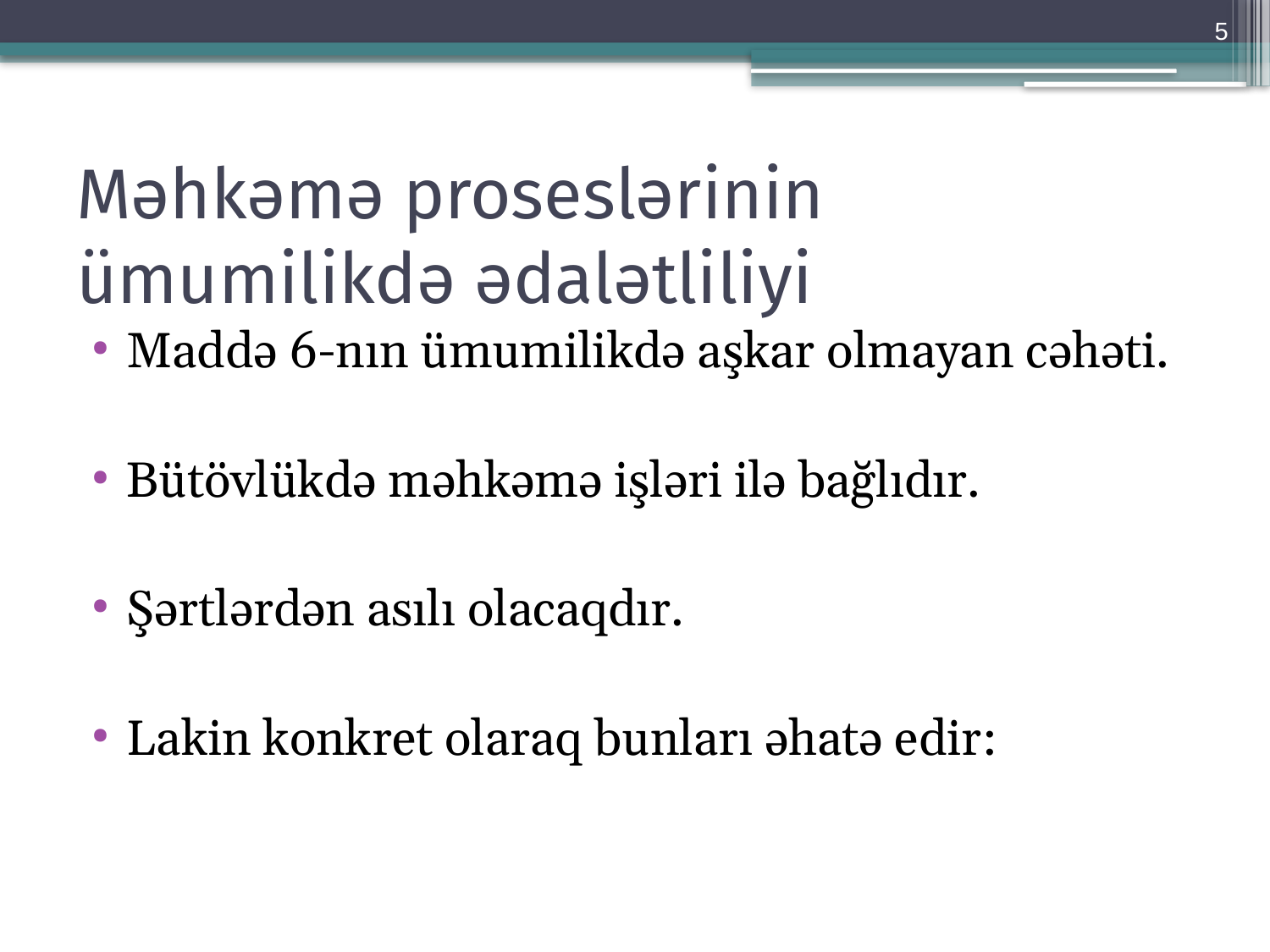

5
# Məhkəmə proseslərinin ümumilikdə ədalətliliyi
Maddə 6-nın ümumilikdə aşkar olmayan cəhəti.

Bütövlükdə məhkəmə işləri ilə bağlıdır.

Şərtlərdən asılı olacaqdır.

Lakin konkret olaraq bunları əhatə edir: